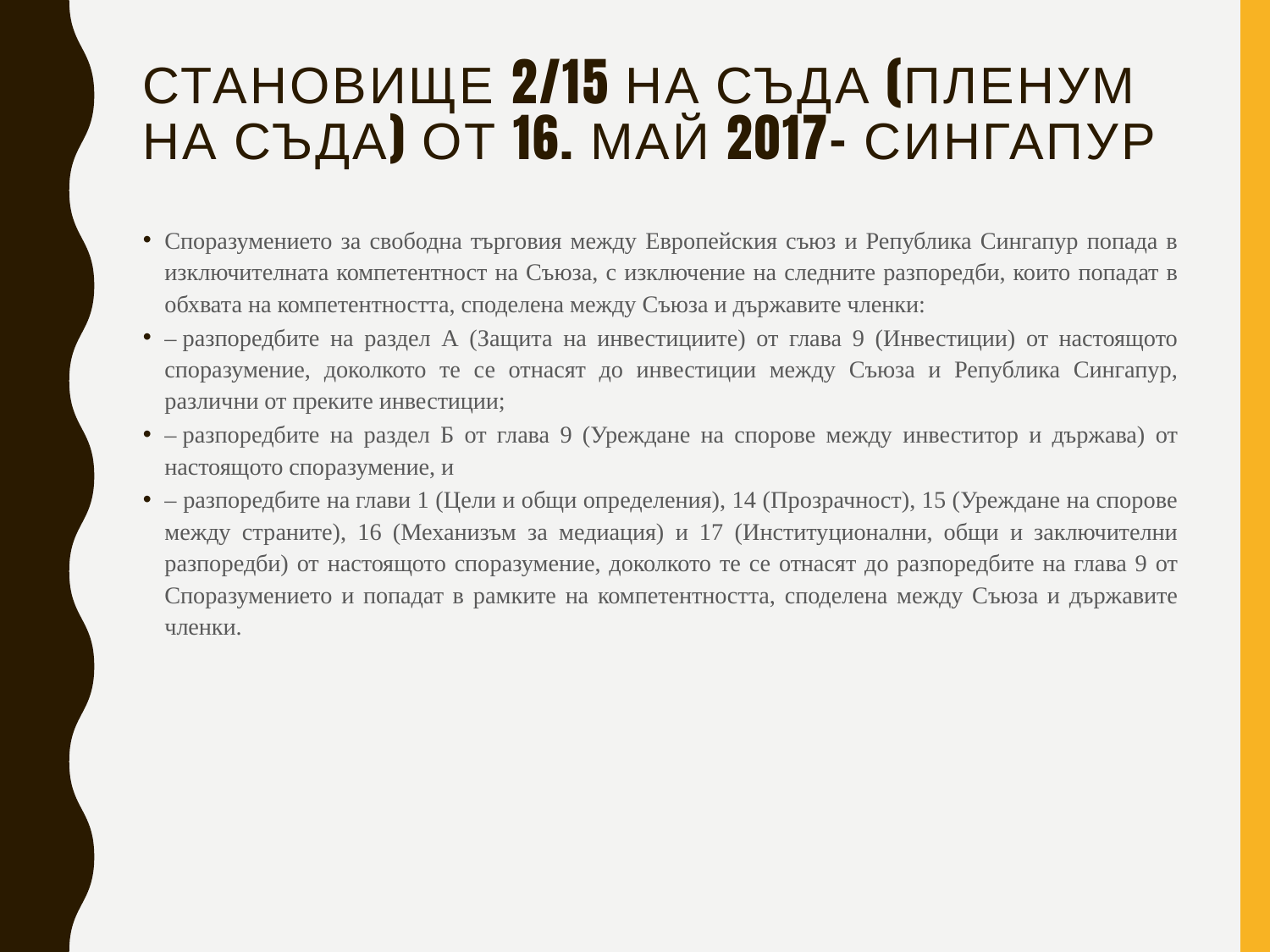

# СТАНОВИЩЕ 2/15 НА СЪДА (пленум на Съда) от 16. Май 2017- Сингапур
Споразумението за свободна търговия между Европейския съюз и Република Сингапур попада в изключителната компетентност на Съюза, с изключение на следните разпоредби, които попадат в обхвата на компетентността, споделена между Съюза и държавите членки:
– разпоредбите на раздел А (Защита на инвестициите) от глава 9 (Инвестиции) от настоящото споразумение, доколкото те се отнасят до инвестиции между Съюза и Република Сингапур, различни от преките инвестиции;
– разпоредбите на раздел Б от глава 9 (Уреждане на спорове между инвеститор и държава) от настоящото споразумение, и
– разпоредбите на глави 1 (Цели и общи определения), 14 (Прозрачност), 15 (Уреждане на спорове между страните), 16 (Механизъм за медиация) и 17 (Институционални, общи и заключителни разпоредби) от настоящото споразумение, доколкото те се отнасят до разпоредбите на глава 9 от Споразумението и попадат в рамките на компетентността, споделена между Съюза и държавите членки.